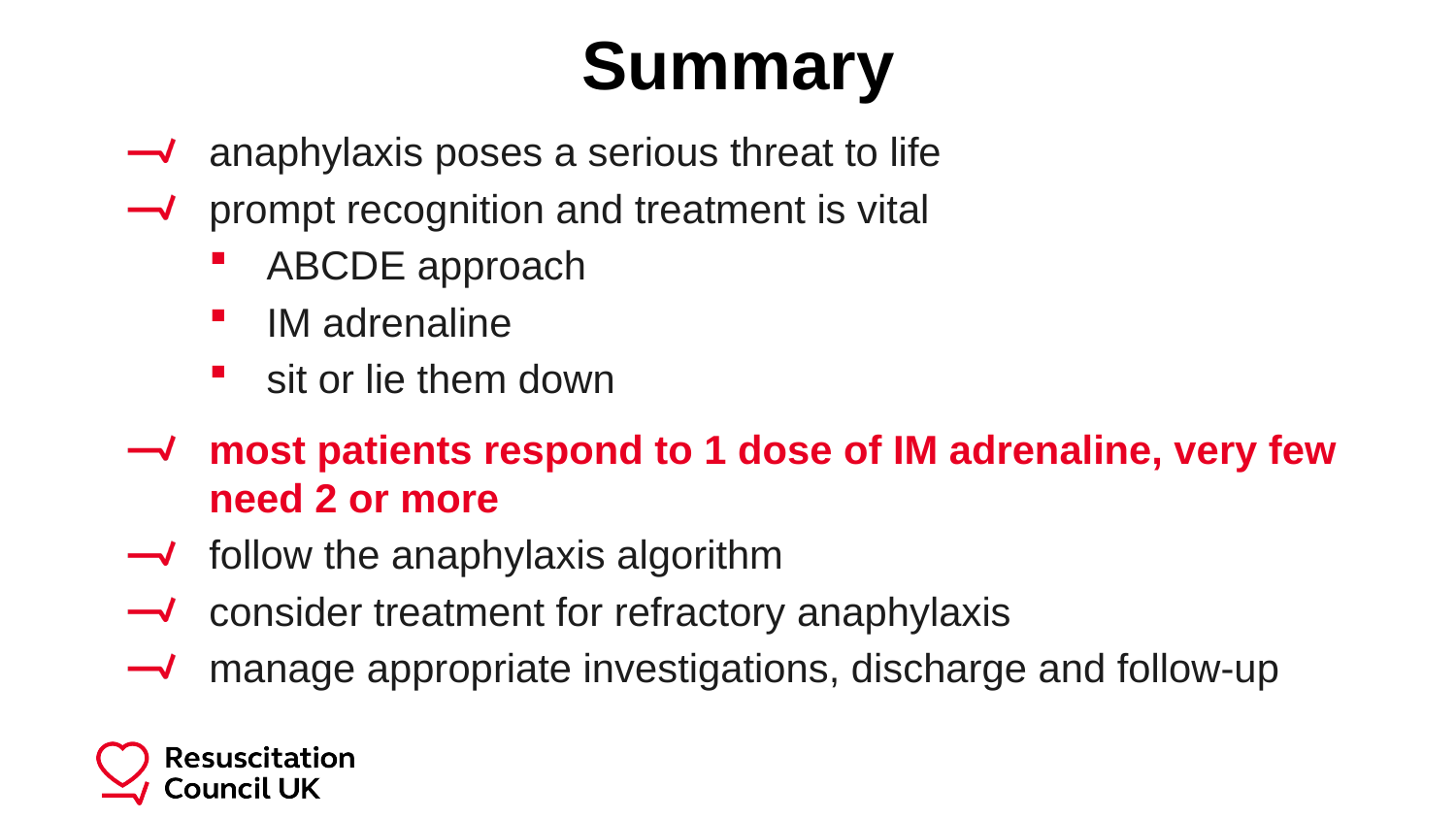

# Summary
anaphylaxis poses a serious threat to life
prompt recognition and treatment is vital
ABCDE approach
IM adrenaline
sit or lie them down

most patients respond to 1 dose of IM adrenaline, very few need 2 or more
follow the anaphylaxis algorithm
consider treatment for refractory anaphylaxis
manage appropriate investigations, discharge and follow-up